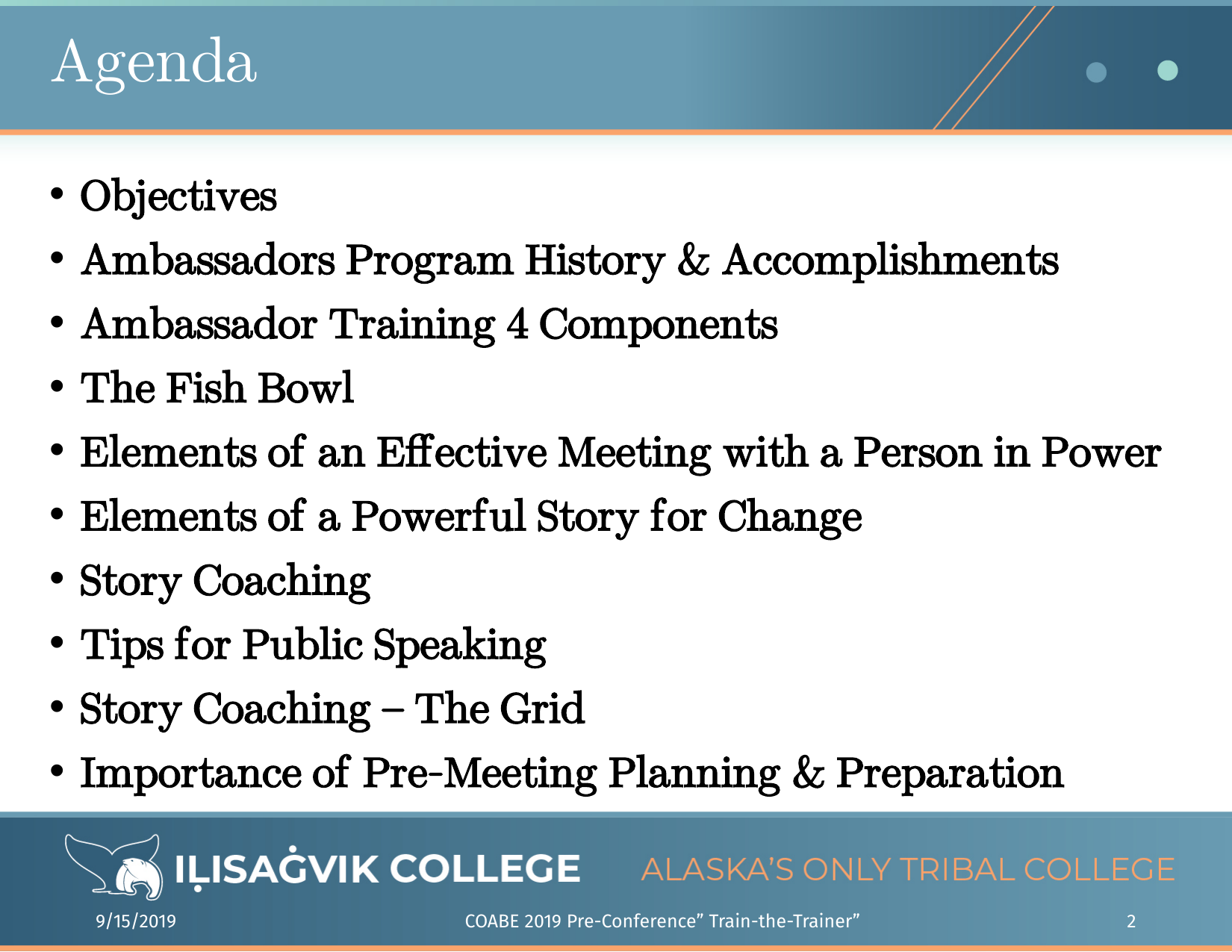

# Agenda
Objectives
Ambassadors Program History & Accomplishments
Ambassador Training 4 Components
The Fish Bowl
Elements of an Effective Meeting with a Person in Power
Elements of a Powerful Story for Change
Story Coaching
Tips for Public Speaking
Story Coaching – The Grid
Importance of Pre-Meeting Planning & Preparation

COABE 2019 Pre-Conference” Train-the-Trainer”
9/15/2019
2